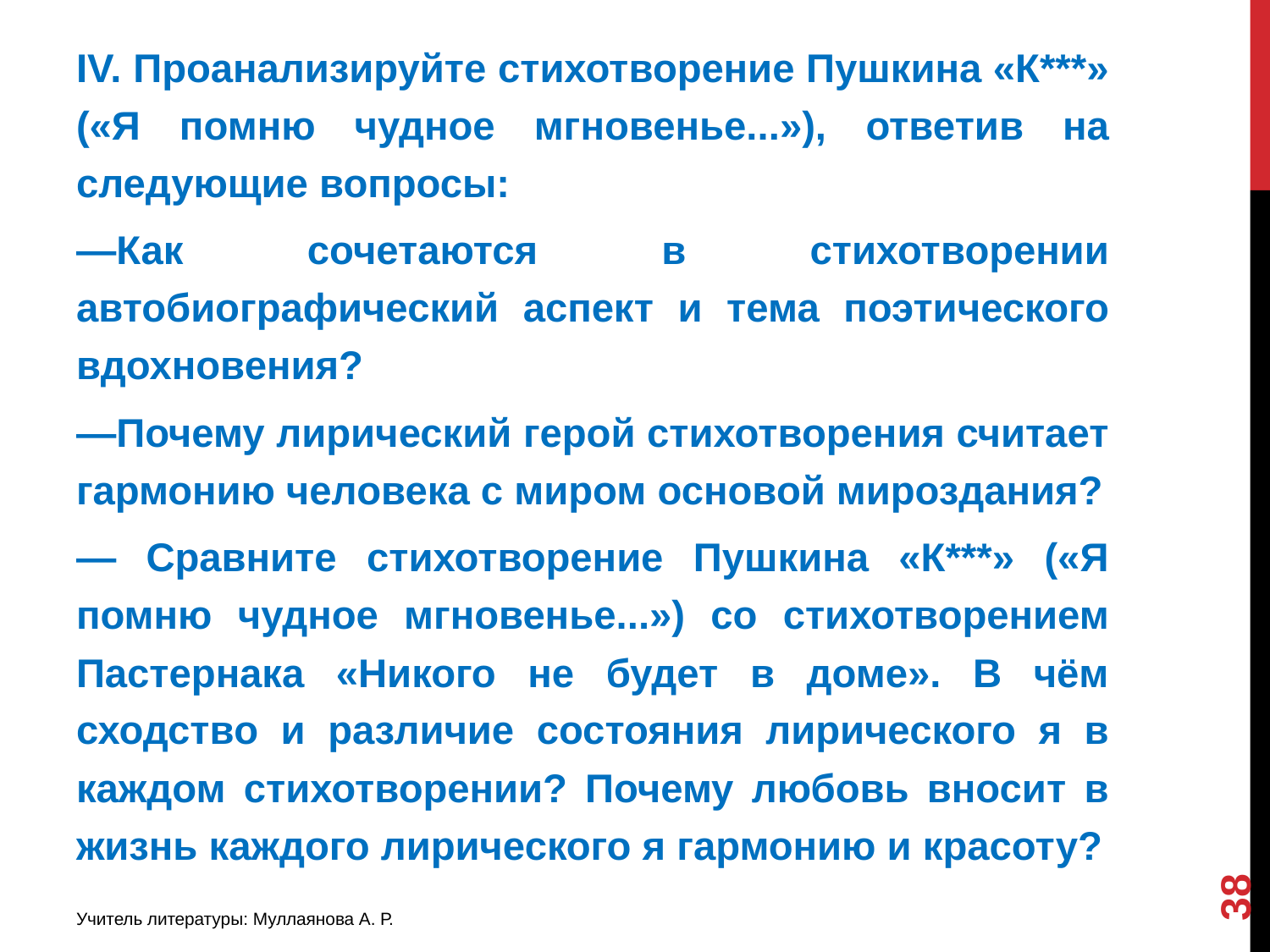

IV. Проанализируйте стихотворение Пушкина «К***» («Я помню чудное мгновенье...»), ответив на следующие вопросы:
—Как сочетаются в стихотворении автобиографический аспект и тема поэтического вдохновения?
—Почему лирический герой стихотворения считает гармонию человека с миром основой мироздания?
— Сравните стихотворение Пушкина «К***» («Я помню чудное мгновенье...») со стихотворением Пастернака «Никого не будет в доме». В чём сходство и различие состояния лирического я в каждом стихотворении? Почему любовь вносит в жизнь каждого лирического я гармонию и красоту?

38
Учитель литературы: Муллаянова А. Р.